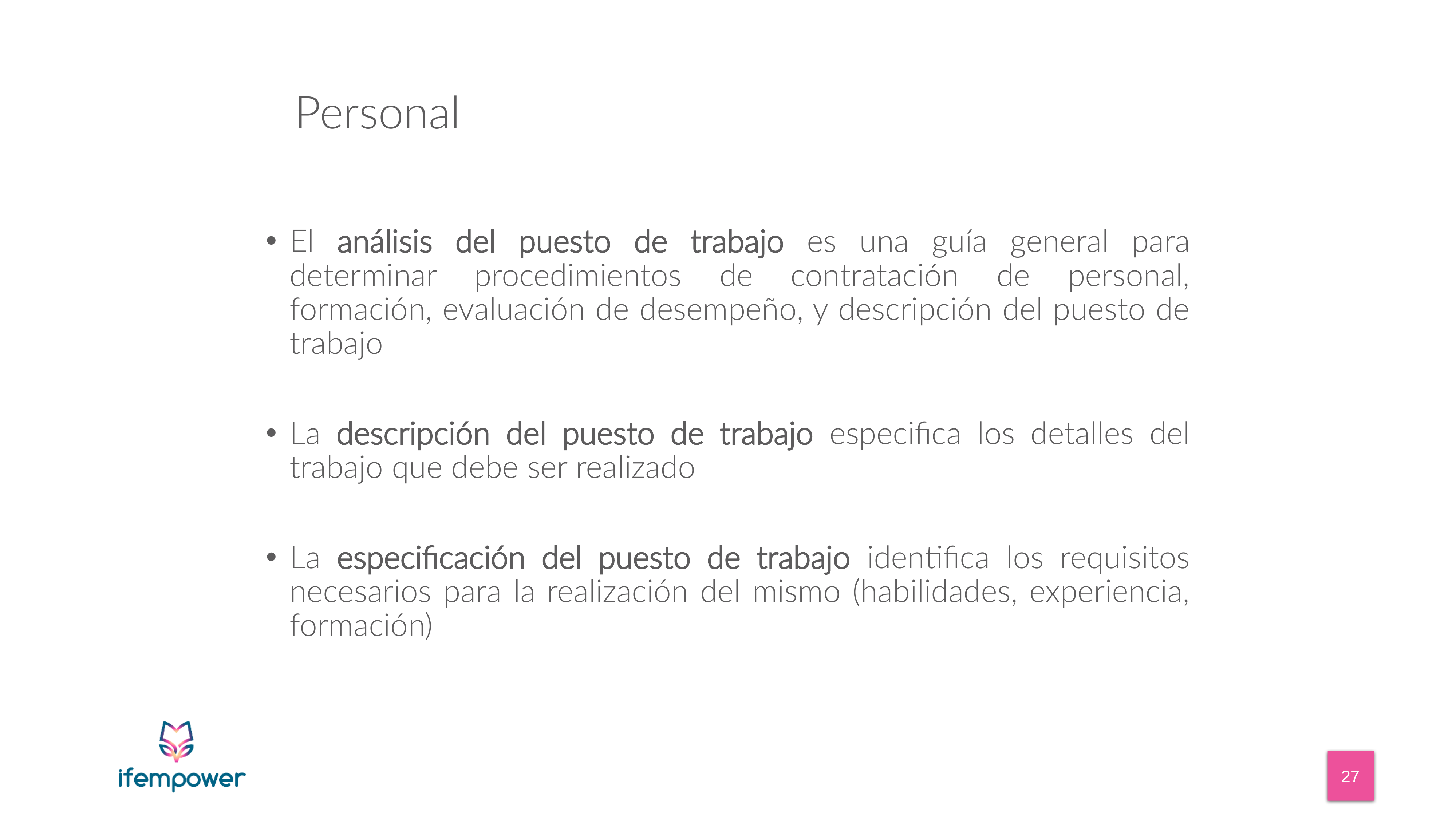

_
# Personal
El análisis del puesto de trabajo es una guía general para determinar procedimientos de contratación de personal, formación, evaluación de desempeño, y descripción del puesto de trabajo

La descripción del puesto de trabajo especifica los detalles del trabajo que debe ser realizado

La especificación del puesto de trabajo identifica los requisitos necesarios para la realización del mismo (habilidades, experiencia, formación)